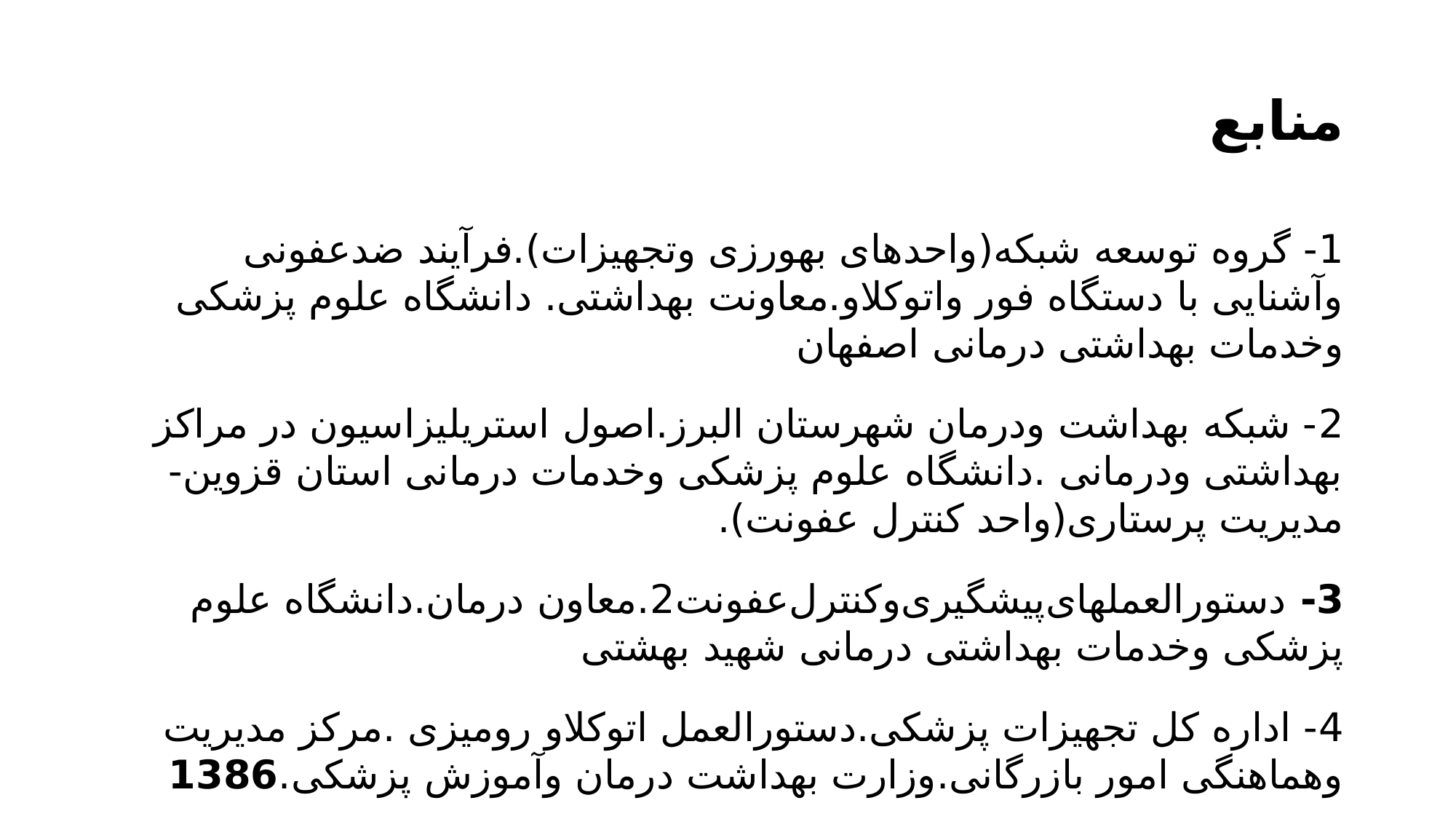

# منابع
1- گروه توسعه شبکه(واحدهای بهورزی وتجهیزات).فرآیند ضدعفونی وآشنایی با دستگاه فور واتوکلاو.معاونت بهداشتی. دانشگاه علوم پزشکی وخدمات بهداشتی درمانی اصفهان
2- شبکه بهداشت ودرمان شهرستان البرز.اصول استریلیزاسیون در مراکز بهداشتی ودرمانی .دانشگاه علوم پزشکی وخدمات درمانی استان قزوین-مدیریت پرستاری(واحد کنترل عفونت).
3- دستورالعملهای‌پیشگیری‌و‌کنترل‌عفونت2.معاون درمان.دانشگاه علوم پزشکی وخدمات بهداشتی درمانی شهید بهشتی
4- اداره کل تجهیزات پزشکی.دستورالعمل اتوکلاو رومیزی .مرکز مدیریت وهماهنگی امور بازرگانی.وزارت بهداشت درمان وآموزش پزشکی.1386